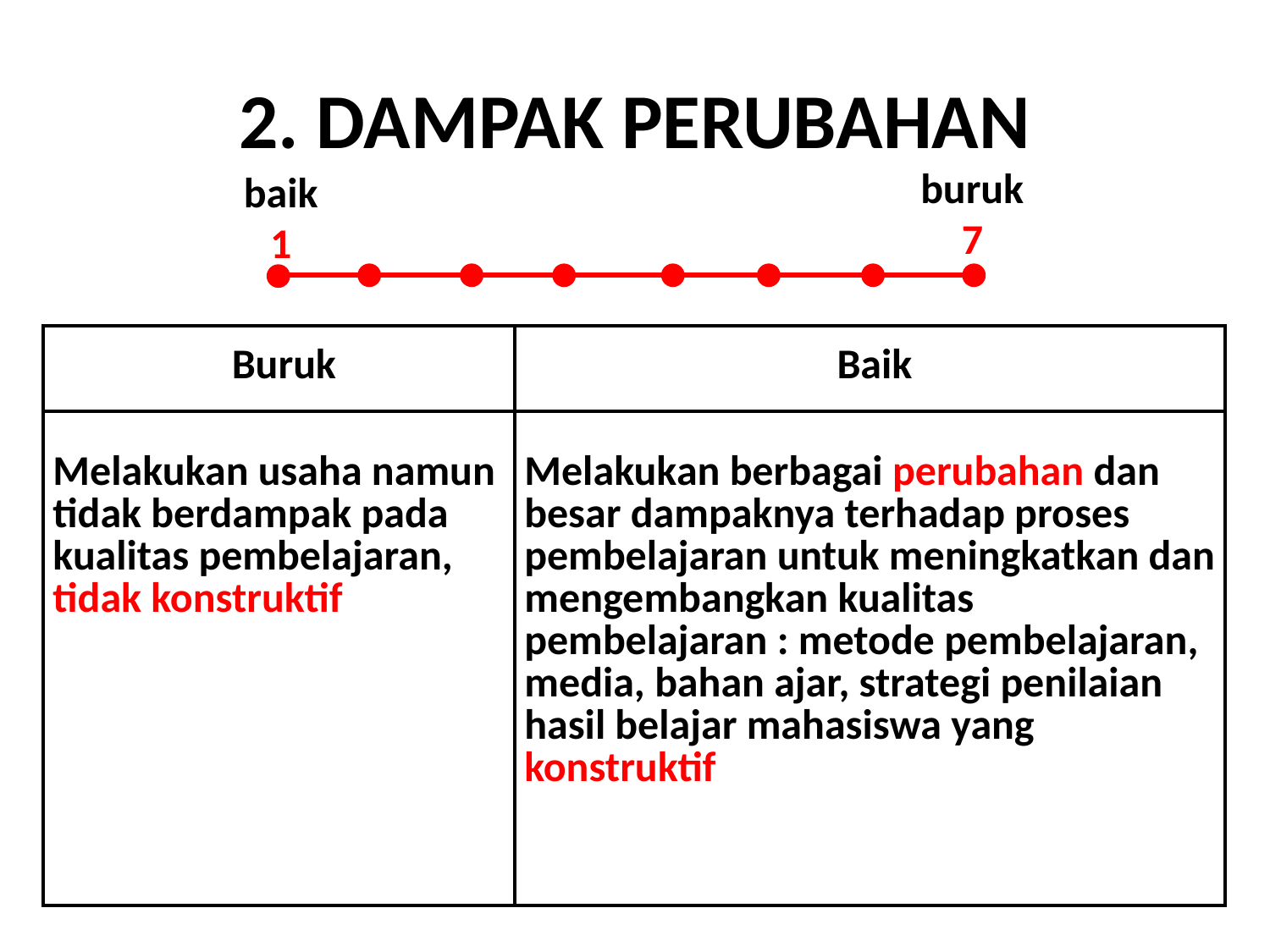

# 2. DAMPAK PERUBAHAN
buruk
7
baik
1

| Buruk | Baik |
| --- | --- |
| Melakukan usaha namun tidak berdampak pada kualitas pembelajaran, tidak konstruktif | Melakukan berbagai perubahan dan besar dampaknya terhadap proses pembelajaran untuk meningkatkan dan mengembangkan kualitas pembelajaran : metode pembelajaran, media, bahan ajar, strategi penilaian hasil belajar mahasiswa yang konstruktif |